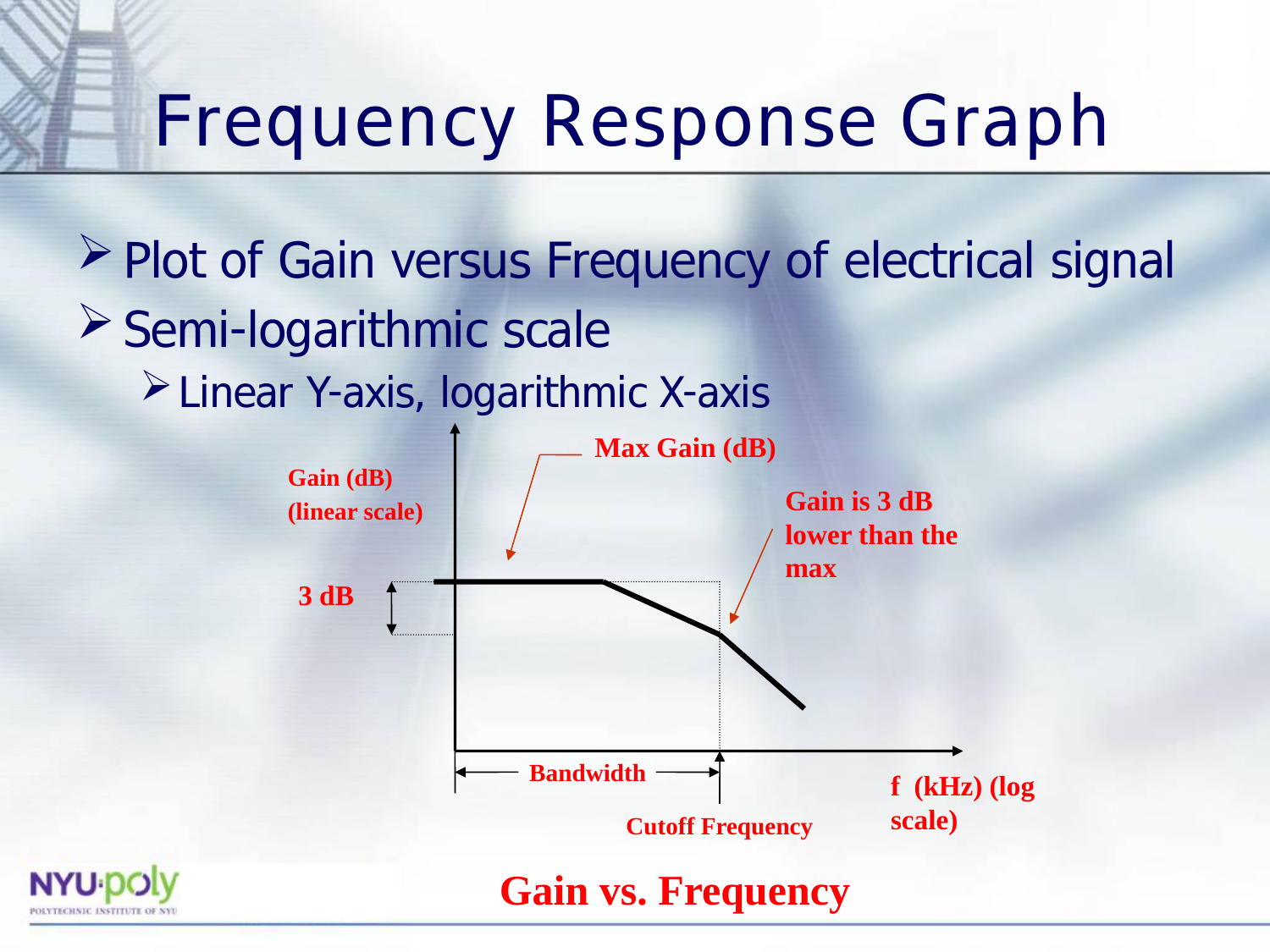

# Frequency Response Graph
Plot of Gain versus Frequency of electrical signal
Semi-logarithmic scale
Linear Y-axis, logarithmic X-axis

Max Gain (dB)
Gain (dB)
(linear scale)

Gain is 3 dB lower than the max

3 dB

Bandwidth

f  (kHz) (log scale)

Cutoff Frequency
Gain vs. Frequency